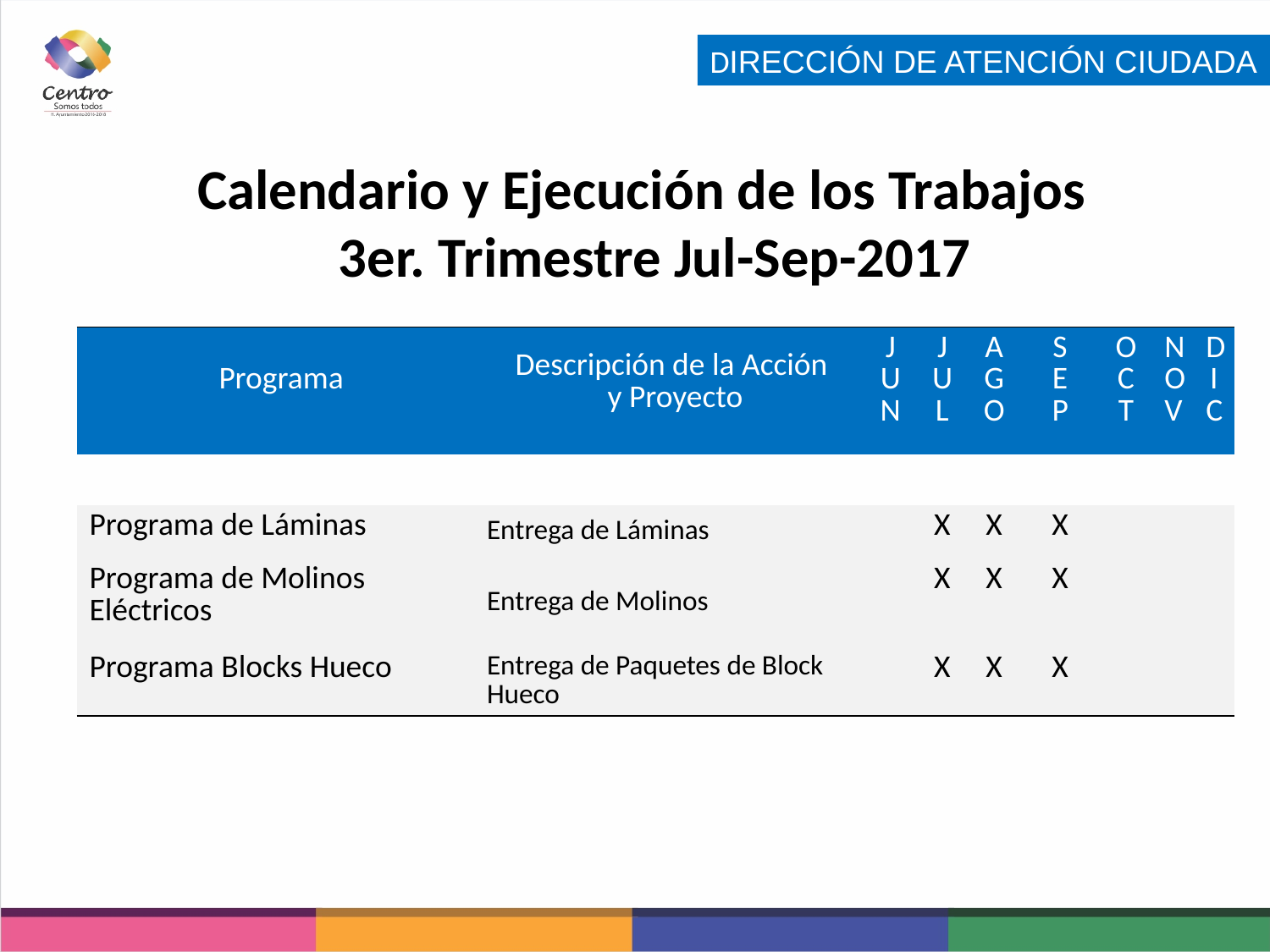

DIRECCIÓN DE ATENCIÓN CIUDADA
Calendario y Ejecución de los Trabajos
3er. Trimestre Jul-Sep-2017
| Programa | Descripción de la Acción y Proyecto | JUN | JUL | AGO | S E P | OCT | NOV | DIC |
| --- | --- | --- | --- | --- | --- | --- | --- | --- |
|  |  |  |  |  |  |  |  |  |
| Programa de Láminas | Entrega de Láminas |  | X | X | X |  |  |  |
| Programa de Molinos Eléctricos | Entrega de Molinos |  | X | X | X |  |  |  |
| Programa Blocks Hueco | Entrega de Paquetes de Block Hueco |  | X | X | X |  |  |  |